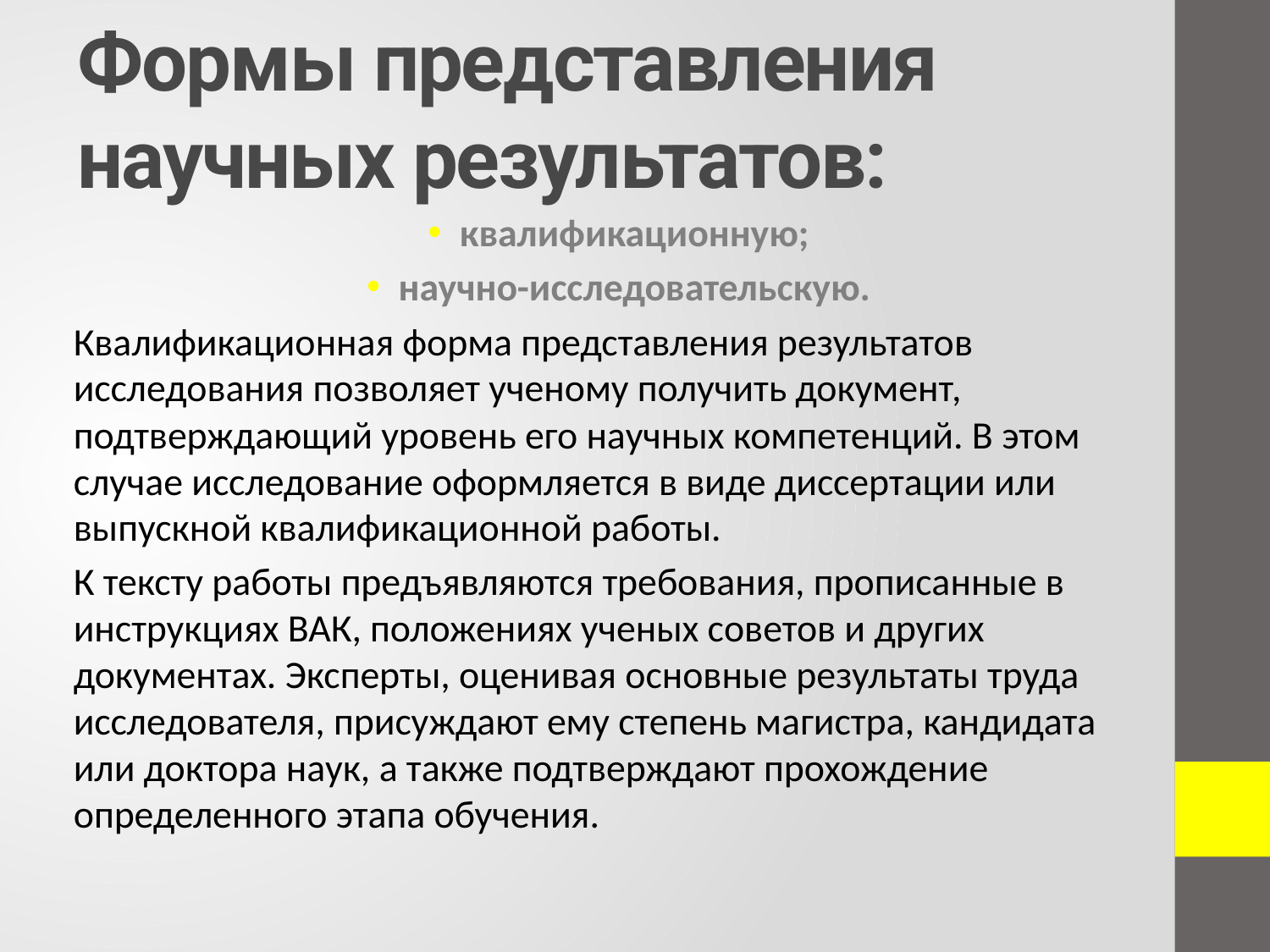

# Формы представления научных результатов:
квалификационную;
научно-исследовательскую.
Квалификационная форма представления результатов исследования позволяет ученому получить документ, подтверждающий уровень его научных компетенций. В этом случае исследование оформляется в виде диссертации или выпускной квалификационной работы.
К тексту работы предъявляются требования, прописанные в инструкциях ВАК, положениях ученых советов и других документах. Эксперты, оценивая основные результаты труда исследователя, присуждают ему степень магистра, кандидата или доктора наук, а также подтверждают прохождение определенного этапа обучения.